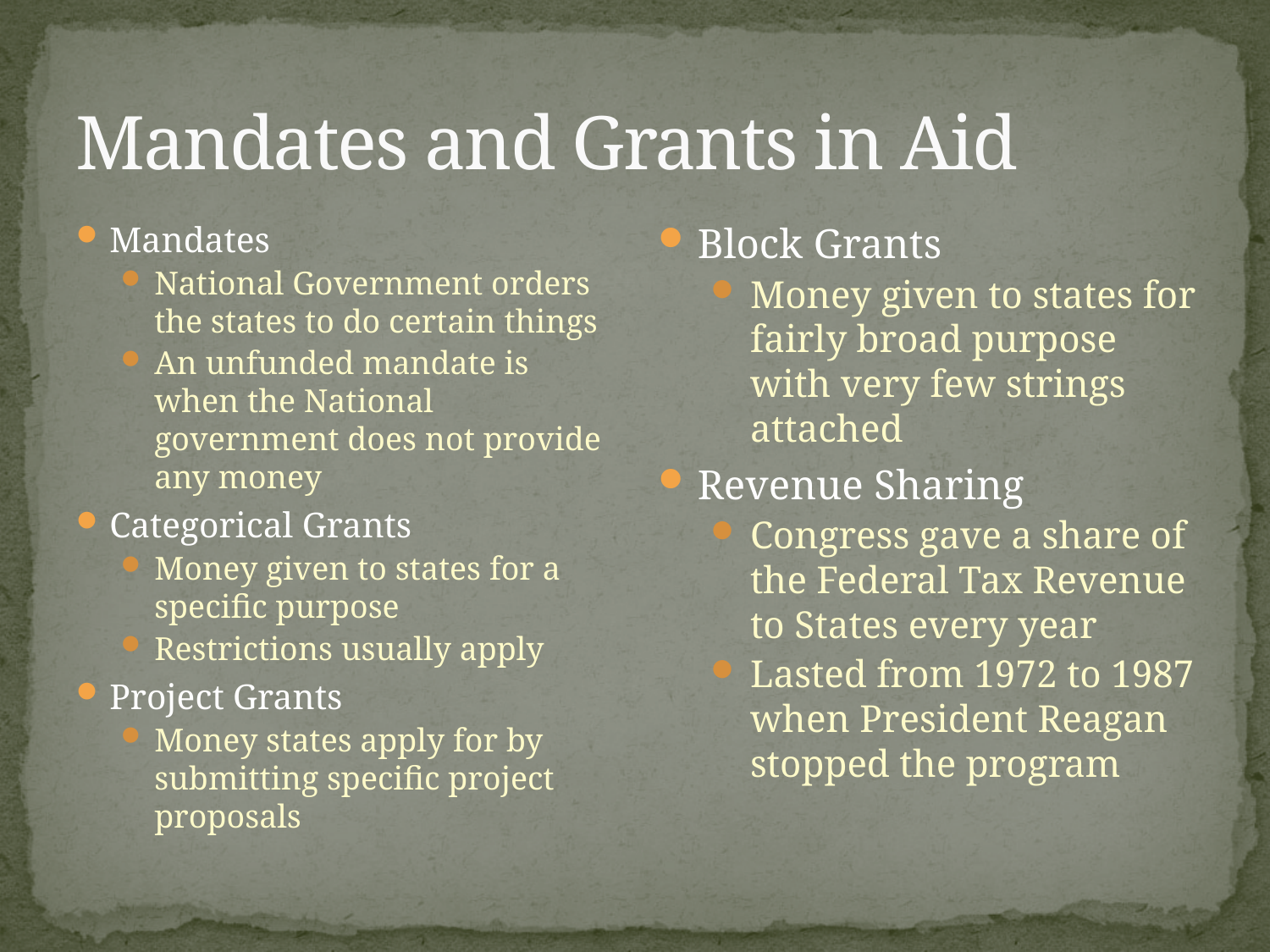

# Mandates and Grants in Aid
Mandates
National Government orders the states to do certain things
An unfunded mandate is when the National government does not provide any money
Categorical Grants
Money given to states for a specific purpose
Restrictions usually apply
Project Grants
Money states apply for by submitting specific project proposals
Block Grants
Money given to states for fairly broad purpose with very few strings attached
Revenue Sharing
Congress gave a share of the Federal Tax Revenue to States every year
Lasted from 1972 to 1987 when President Reagan stopped the program